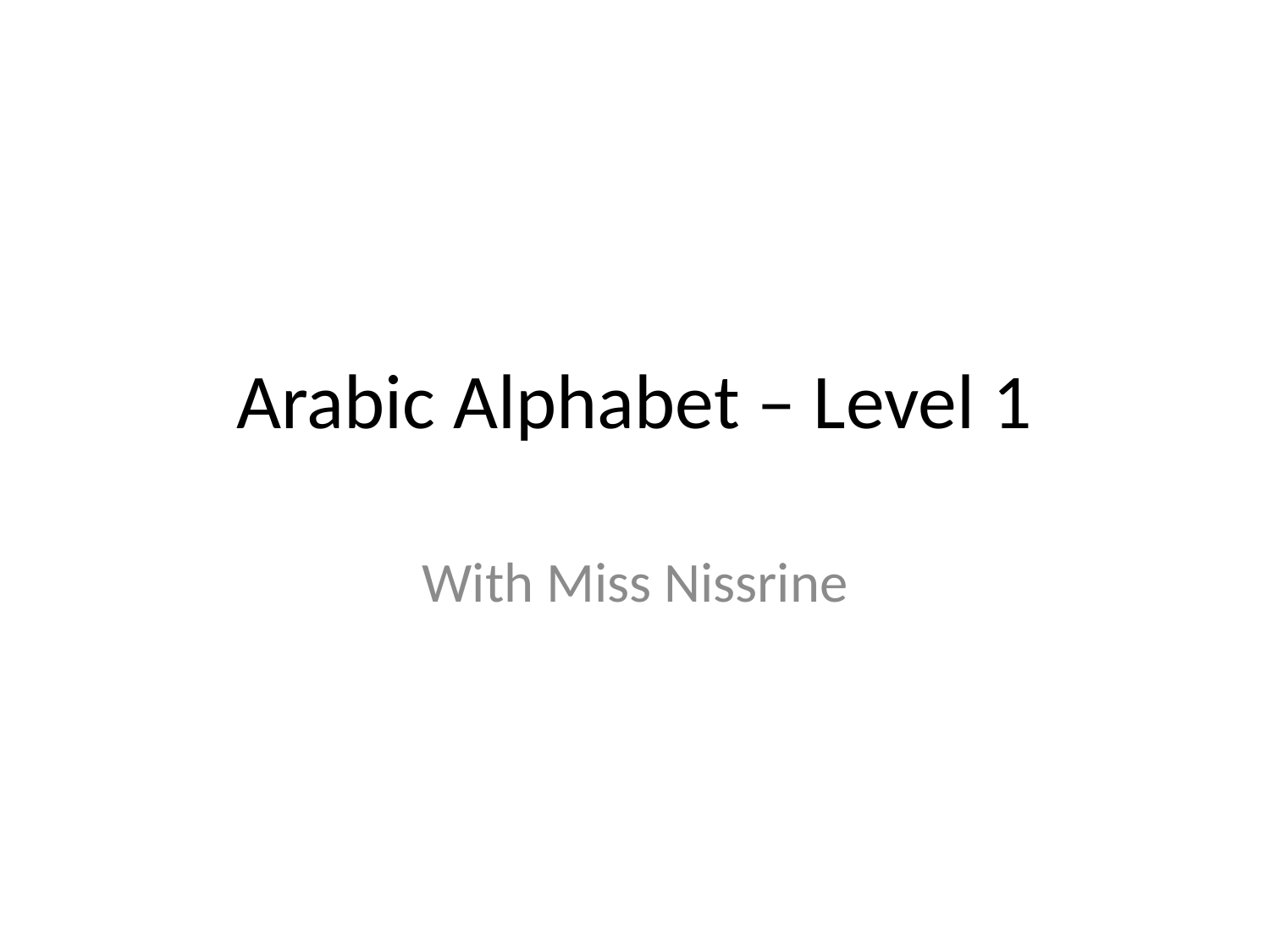

# Arabic Alphabet – Level 1
With Miss Nissrine